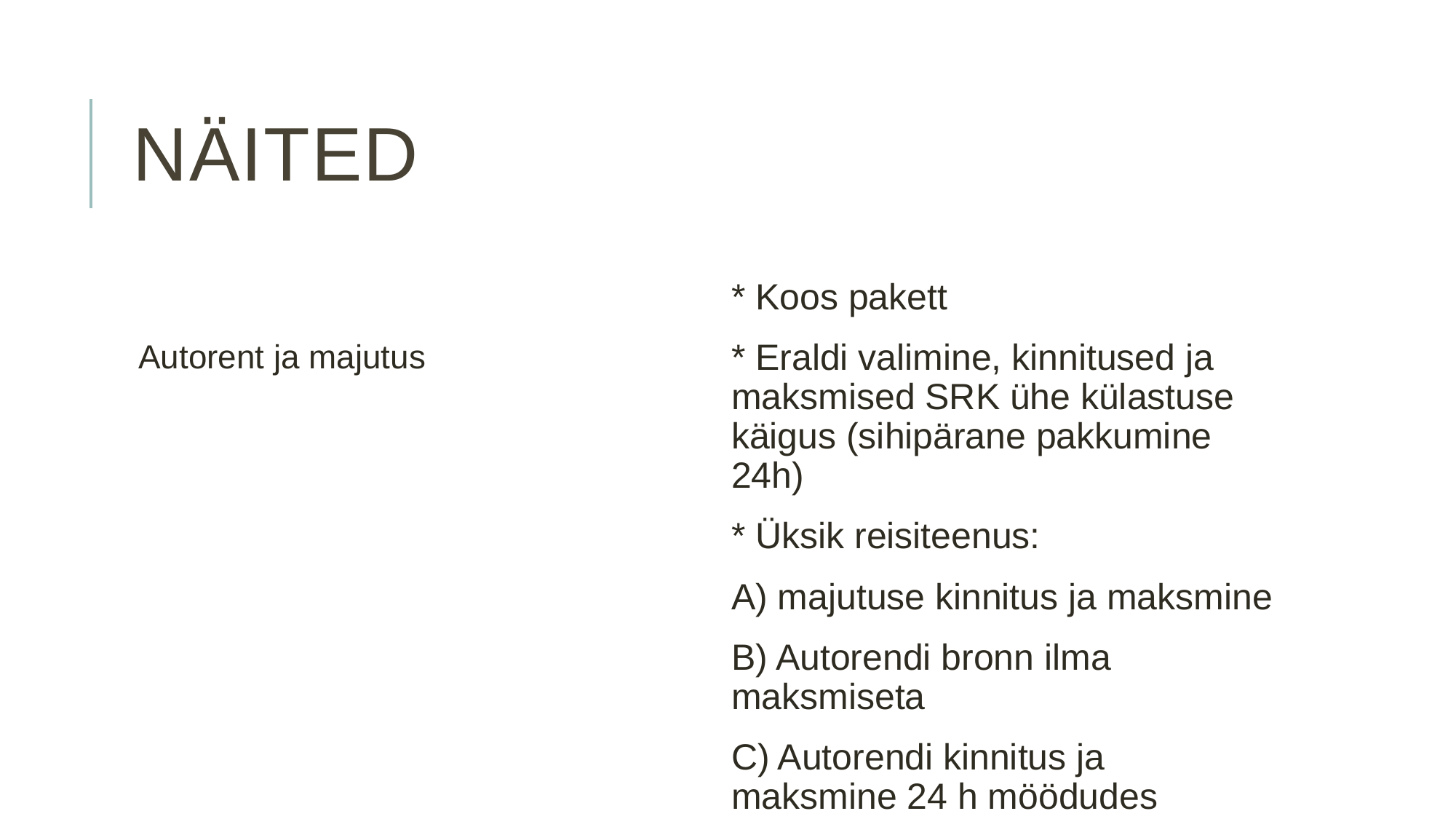

# näited

Autorent ja majutus
* Koos pakett
* Eraldi valimine, kinnitused ja maksmised SRK ühe külastuse käigus (sihipärane pakkumine 24h)
* Üksik reisiteenus:
A) majutuse kinnitus ja maksmine
B) Autorendi bronn ilma maksmiseta
C) Autorendi kinnitus ja maksmine 24 h möödudes
Teie deklaratsioon